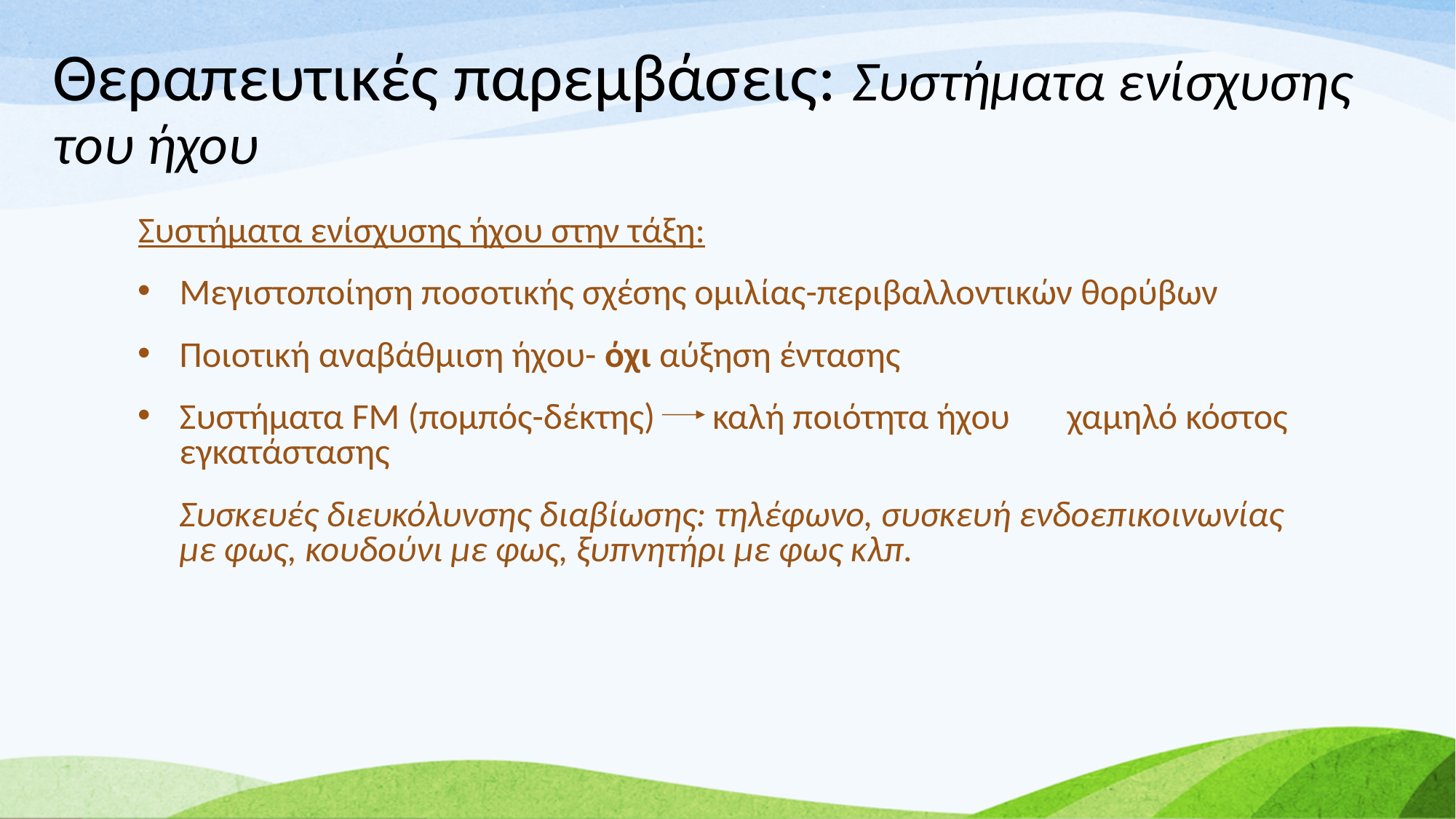

# Θεραπευτικές παρεμβάσεις: Συστήματα ενίσχυσης του ήχου
Συστήματα ενίσχυσης ήχου στην τάξη:
Μεγιστοποίηση ποσοτικής σχέσης ομιλίας-περιβαλλοντικών θορύβων
Ποιοτική αναβάθμιση ήχου- όχι αύξηση έντασης
Συστήματα FM (πομπός-δέκτης)       καλή ποιότητα ήχου       χαμηλό κόστος εγκατάστασης
     Συσκευές διευκόλυνσης διαβίωσης: τηλέφωνο, συσκευή ενδοεπικοινωνίας με φως, κουδούνι με φως, ξυπνητήρι με φως κλπ.